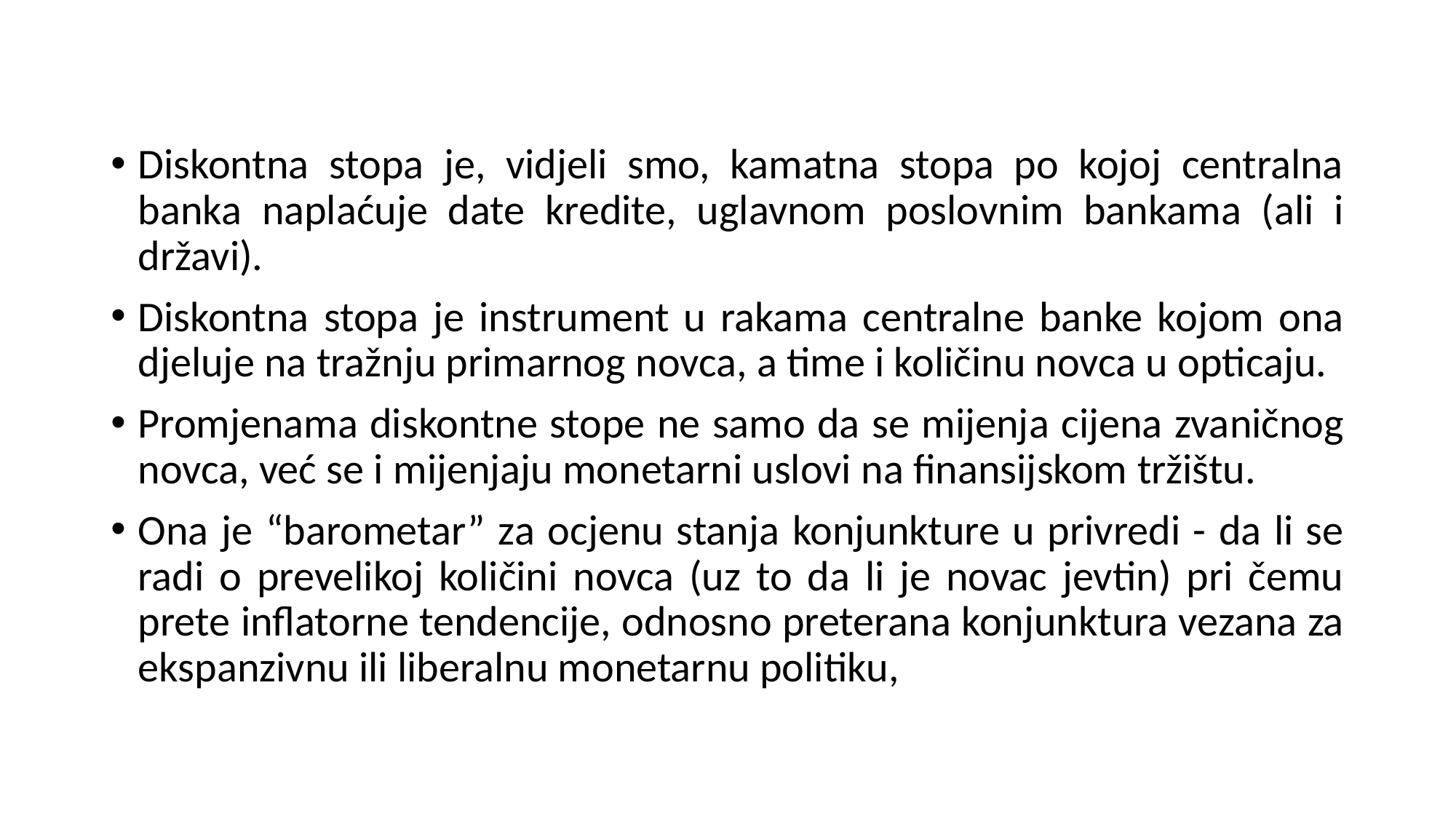

Diskontna stopa je, vidjeli smo, kamatna stopa po kojoj centralna banka naplaćuje date kredite, uglavnom poslovnim bankama (ali i državi).
Diskontna stopa je instrument u rakama centralne banke kojom ona djeluje na tražnju primarnog novca, a time i količinu novca u opticaju.
Promjenama diskontne stope ne samo da se mijenja cijena zvaničnog novca, već se i mijenjaju monetarni uslovi na finansijskom tržištu.
Ona je “barometar” za ocjenu stanja konjunkture u privredi - da li se radi o prevelikoj količini novca (uz to da li je novac jevtin) pri čemu prete inflatorne tendencije, odnosno preterana konjunktura vezana za ekspanzivnu ili liberalnu monetarnu politiku,